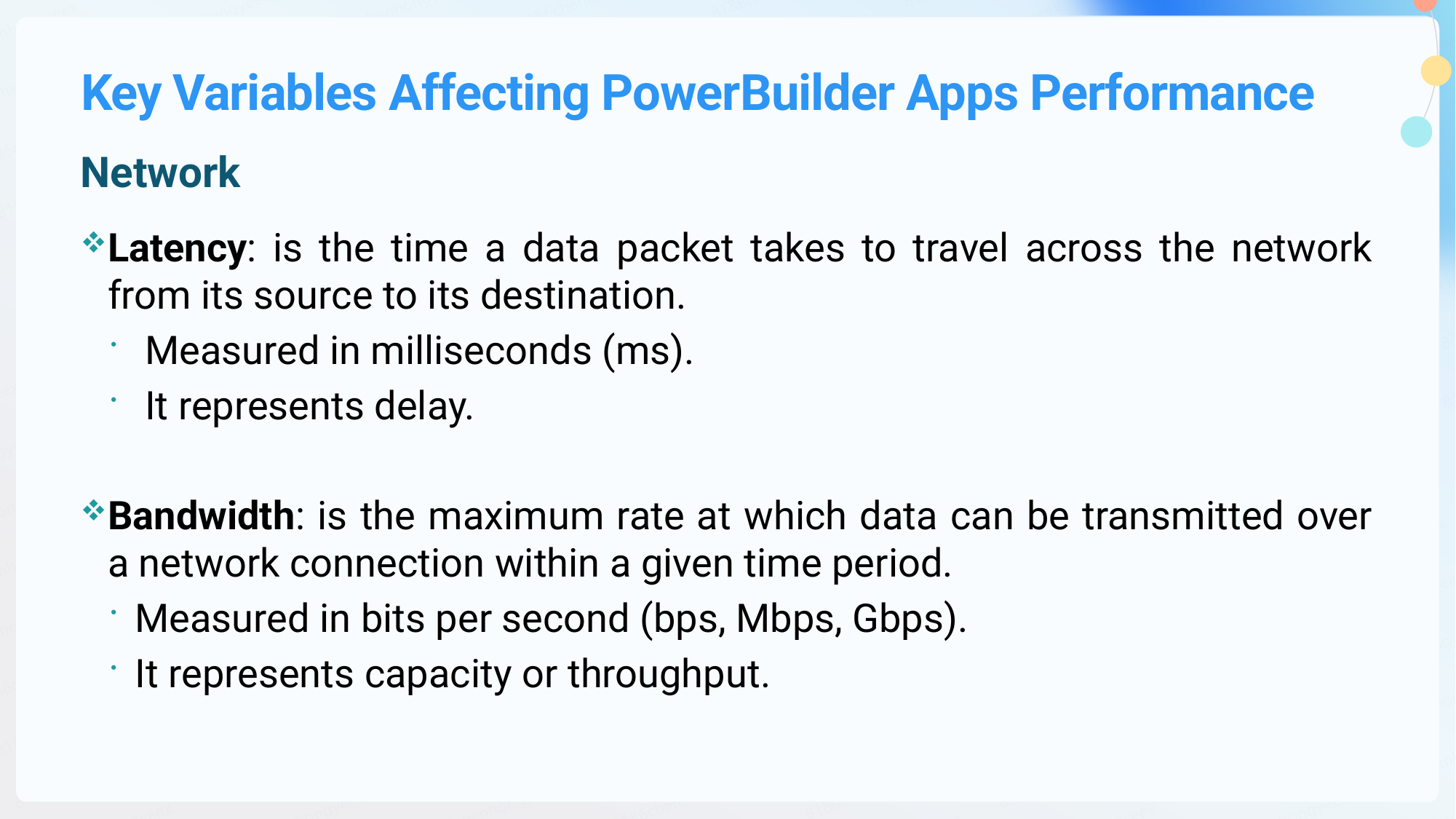

# Key Variables Affecting PowerBuilder Apps Performance
Network
Latency: is the time a data packet takes to travel across the network from its source to its destination.
 Measured in milliseconds (ms).
 It represents delay.

Bandwidth: is the maximum rate at which data can be transmitted over a network connection within a given time period.
Measured in bits per second (bps, Mbps, Gbps).
It represents capacity or throughput.